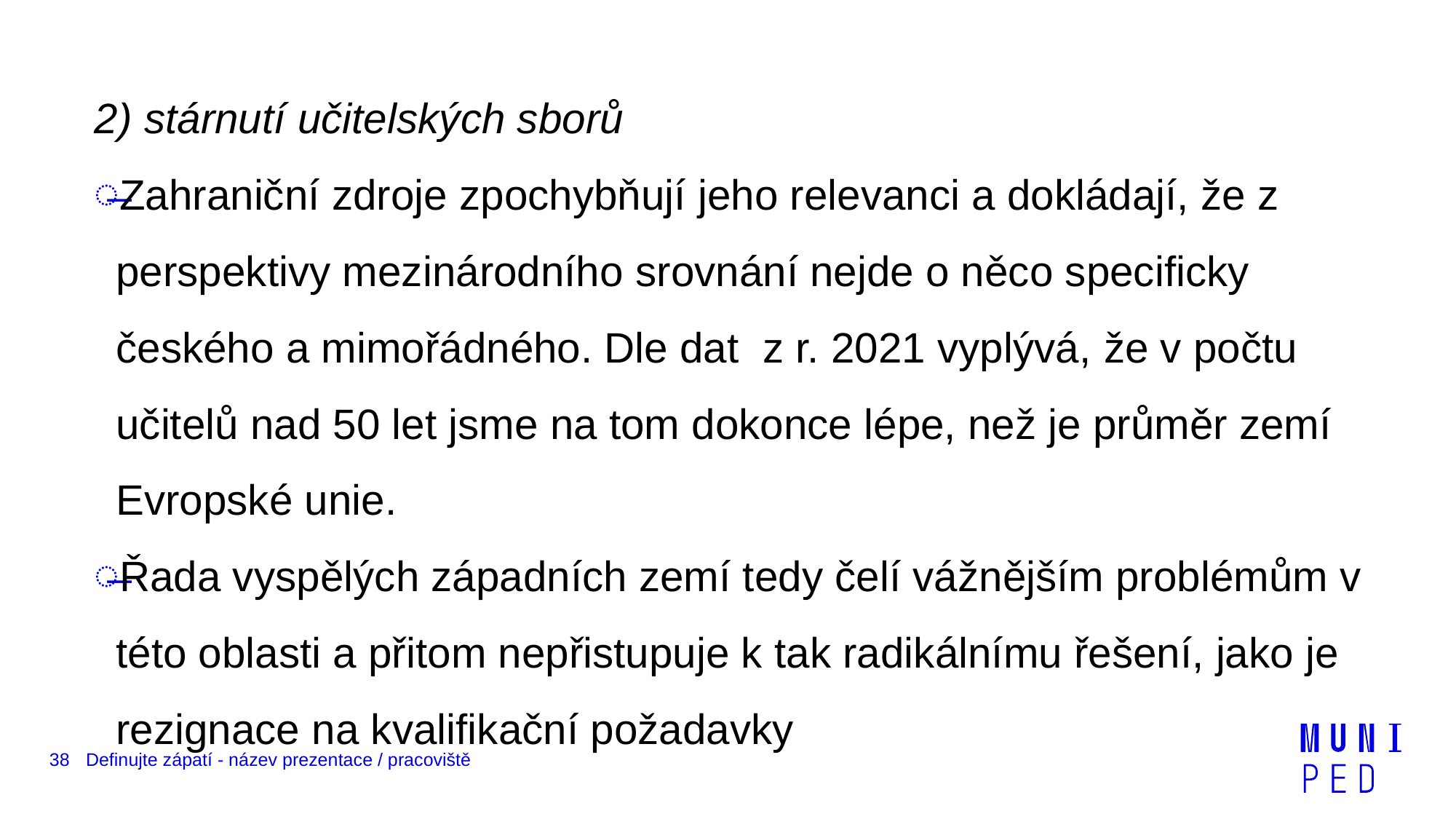

2) stárnutí učitelských sborů
Zahraniční zdroje zpochybňují jeho relevanci a dokládají, že z perspektivy mezinárodního srovnání nejde o něco specificky českého a mimořádného. Dle dat  z r. 2021 vyplývá, že v počtu učitelů nad 50 let jsme na tom dokonce lépe, než je průměr zemí Evropské unie.
Řada vyspělých západních zemí tedy čelí vážnějším problémům v této oblasti a přitom nepřistupuje k tak radikálnímu řešení, jako je rezignace na kvalifikační požadavky
38
Definujte zápatí - název prezentace / pracoviště